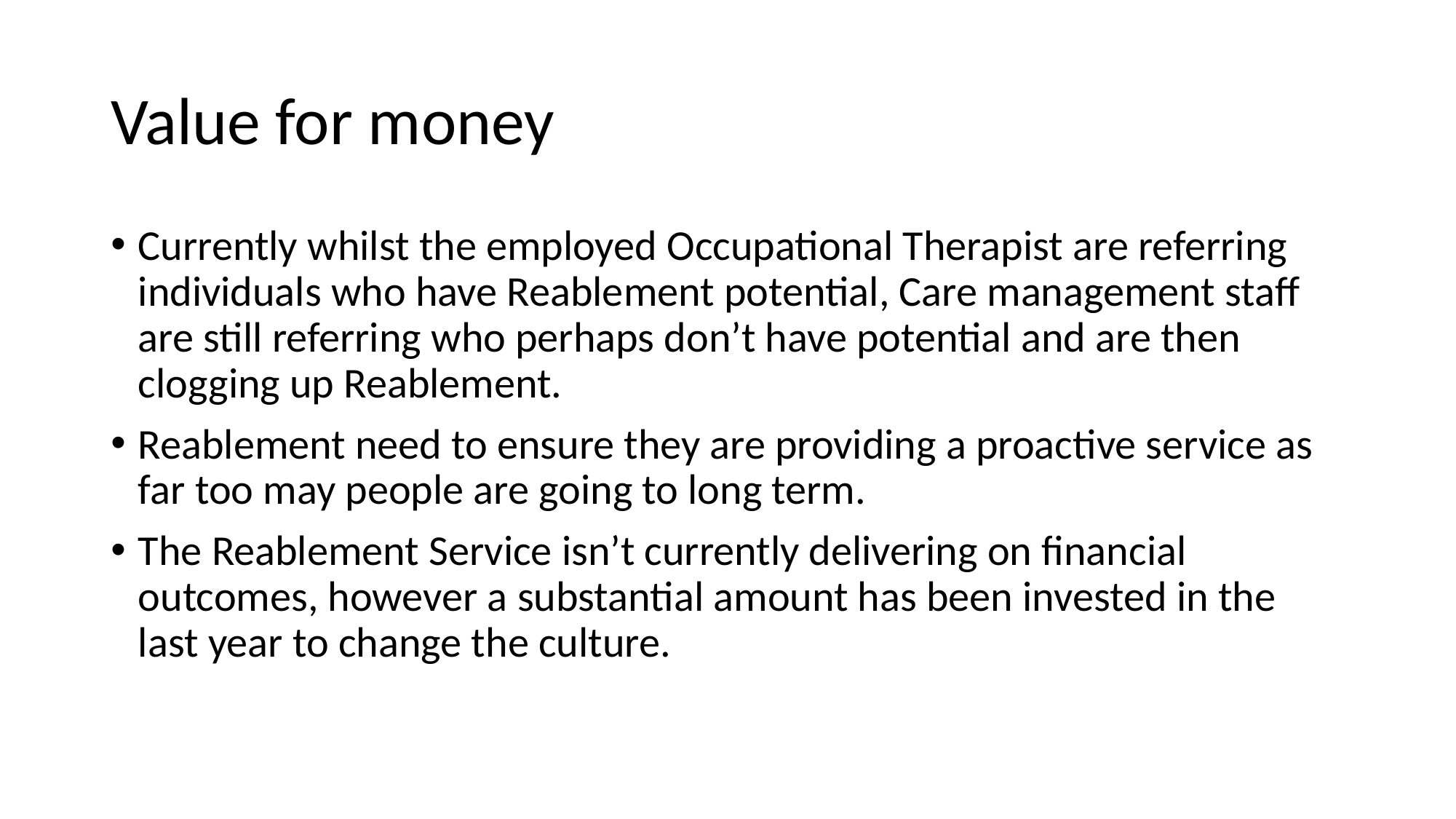

# Value for money
Currently whilst the employed Occupational Therapist are referring individuals who have Reablement potential, Care management staff are still referring who perhaps don’t have potential and are then clogging up Reablement.
Reablement need to ensure they are providing a proactive service as far too may people are going to long term.
The Reablement Service isn’t currently delivering on financial outcomes, however a substantial amount has been invested in the last year to change the culture.